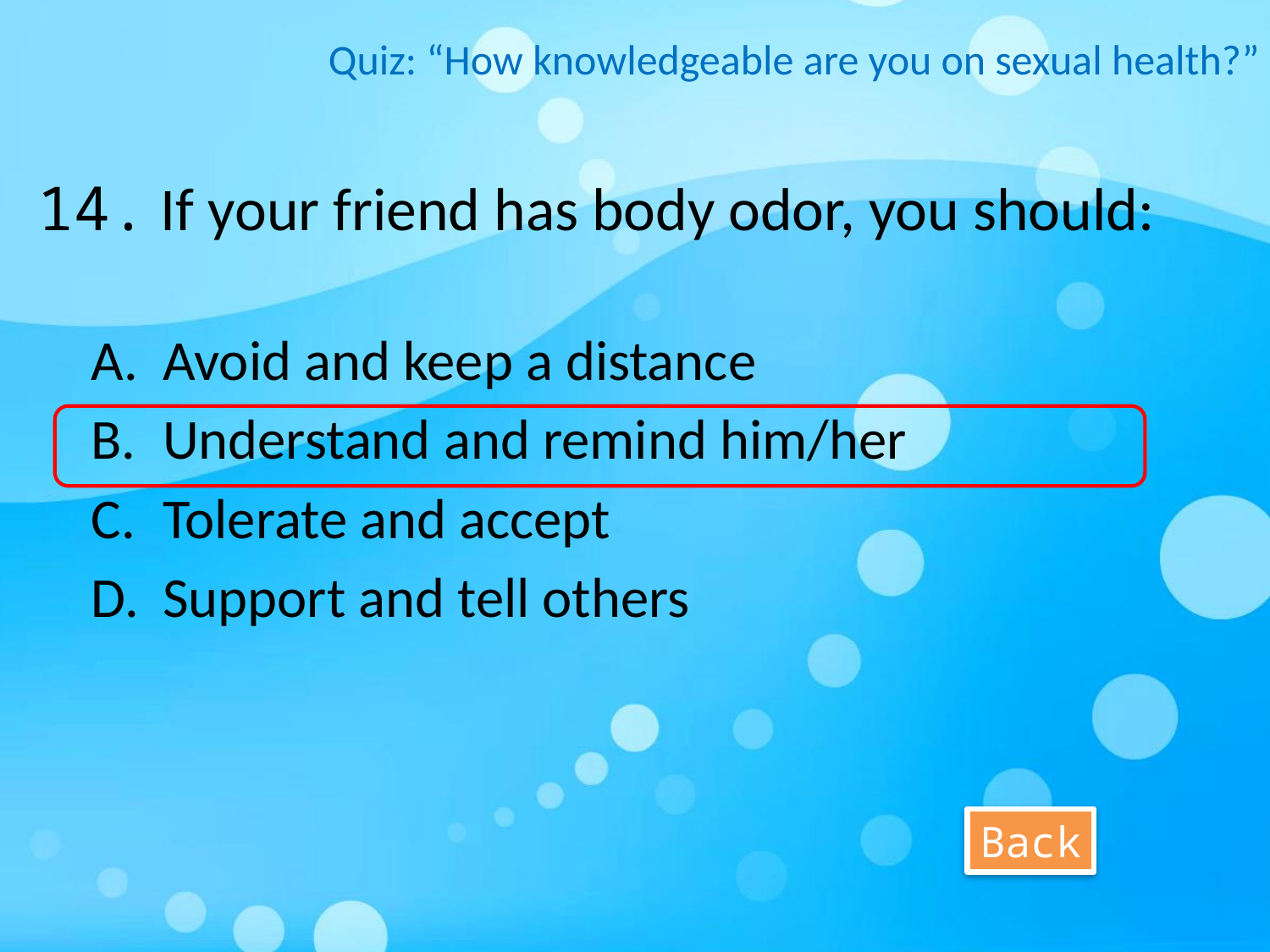

Quiz: “How knowledgeable are you on sexual health?”
# 14. If your friend has body odor, you should:
Avoid and keep a distance
Understand and remind him/her
Tolerate and accept
Support and tell others

Back